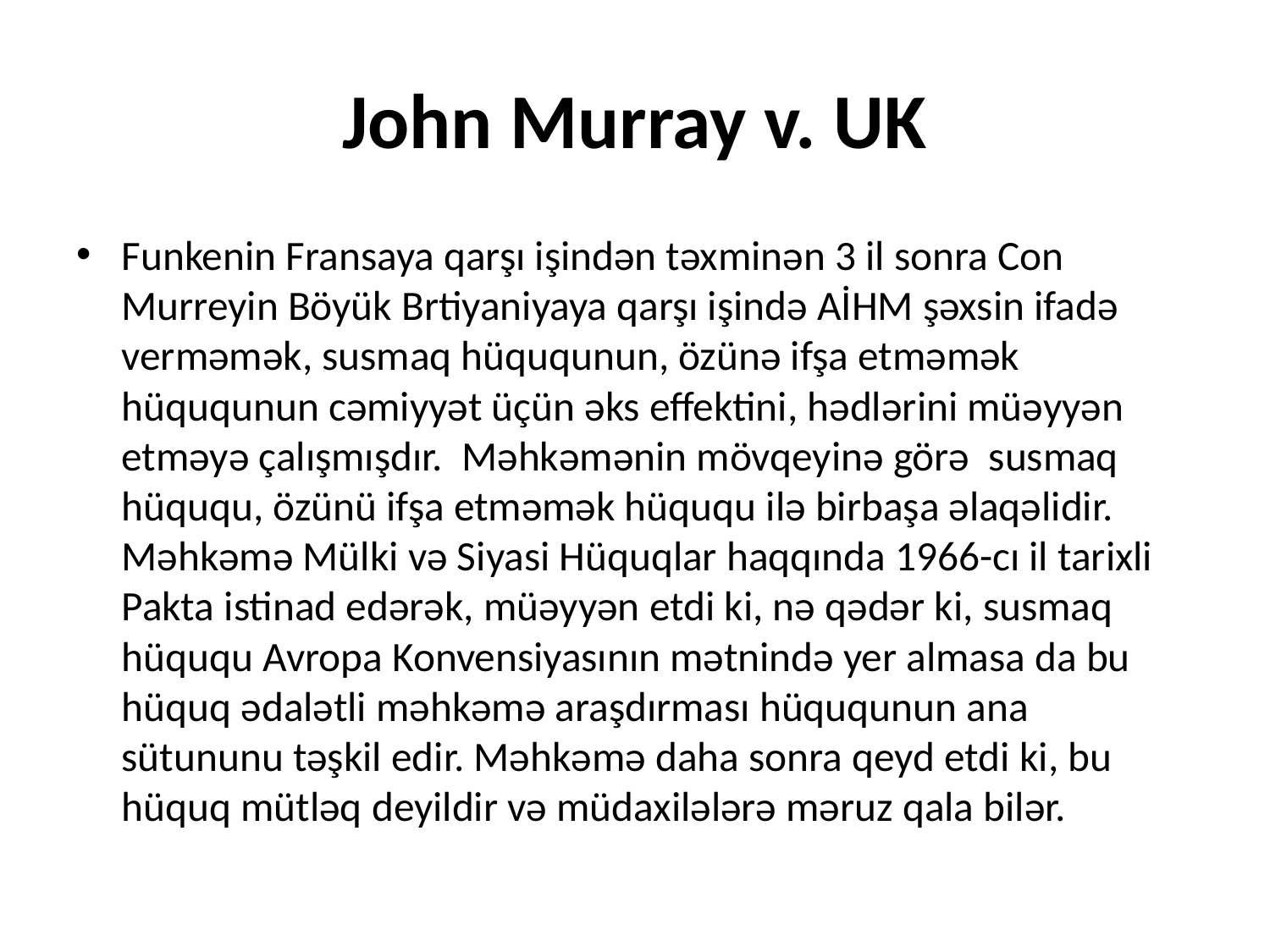

# John Murray v. UK
Funkenin Fransaya qarşı işindən təxminən 3 il sonra Con Murreyin Böyük Brtiyaniyaya qarşı işində AİHM şəxsin ifadə verməmək, susmaq hüququnun, özünə ifşa etməmək hüququnun cəmiyyət üçün əks effektini, hədlərini müəyyən etməyə çalışmışdır.  Məhkəmənin mövqeyinə görə  susmaq hüququ, özünü ifşa etməmək hüququ ilə birbaşa əlaqəlidir.  Məhkəmə Mülki və Siyasi Hüquqlar haqqında 1966-cı il tarixli Pakta istinad edərək, müəyyən etdi ki, nə qədər ki, susmaq hüququ Avropa Konvensiyasının mətnində yer almasa da bu hüquq ədalətli məhkəmə araşdırması hüququnun ana sütununu təşkil edir. Məhkəmə daha sonra qeyd etdi ki, bu hüquq mütləq deyildir və müdaxilələrə məruz qala bilər.